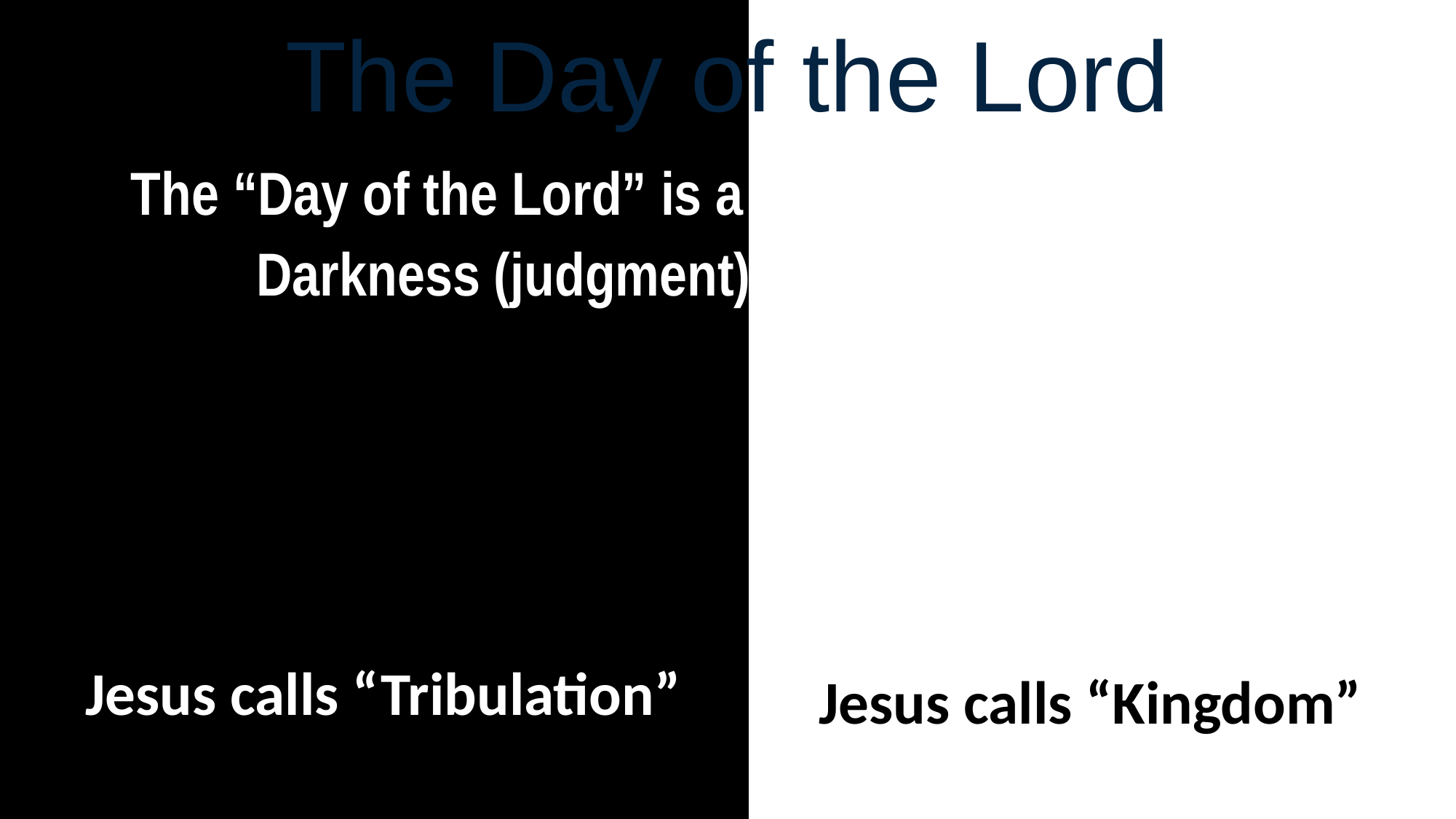

# The Day of the Lord

The “Day of the Lord” is a time period that includes:
Darkness (judgment) and Light (blessing)

Jesus calls “Tribulation”
Jesus calls “Kingdom”